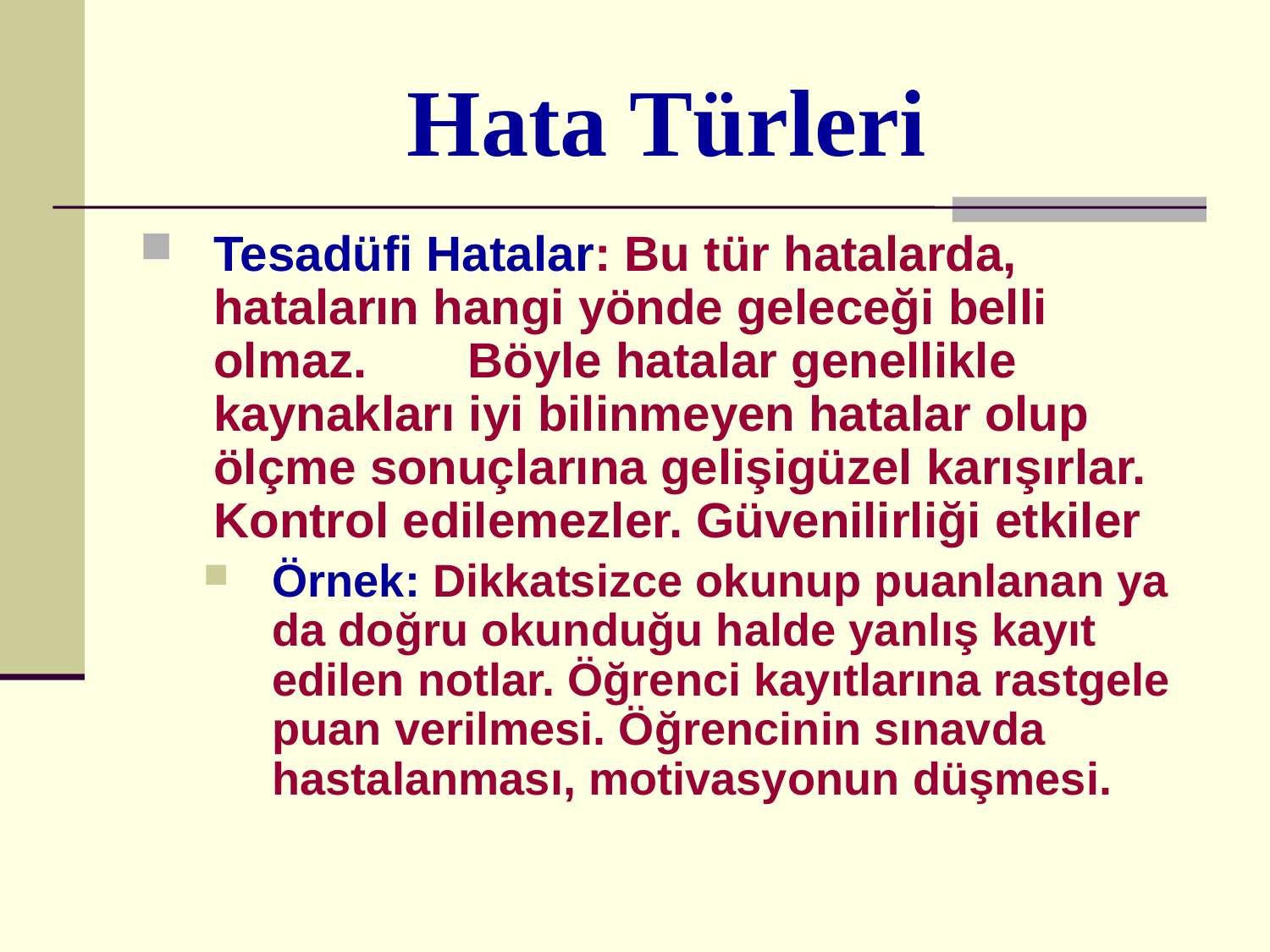

# Hata Türleri
Tesadüfi Hatalar: Bu tür hatalarda, hataların hangi yönde geleceği belli olmaz. 	Böyle hatalar genellikle kaynakları iyi bilinmeyen hatalar olup ölçme sonuçlarına gelişigüzel karışırlar. Kontrol edilemezler. Güvenilirliği etkiler
Örnek: Dikkatsizce okunup puanlanan ya da doğru okunduğu halde yanlış kayıt edilen notlar. Öğrenci kayıtlarına rastgele puan verilmesi. Öğrencinin sınavda hastalanması, motivasyonun düşmesi.